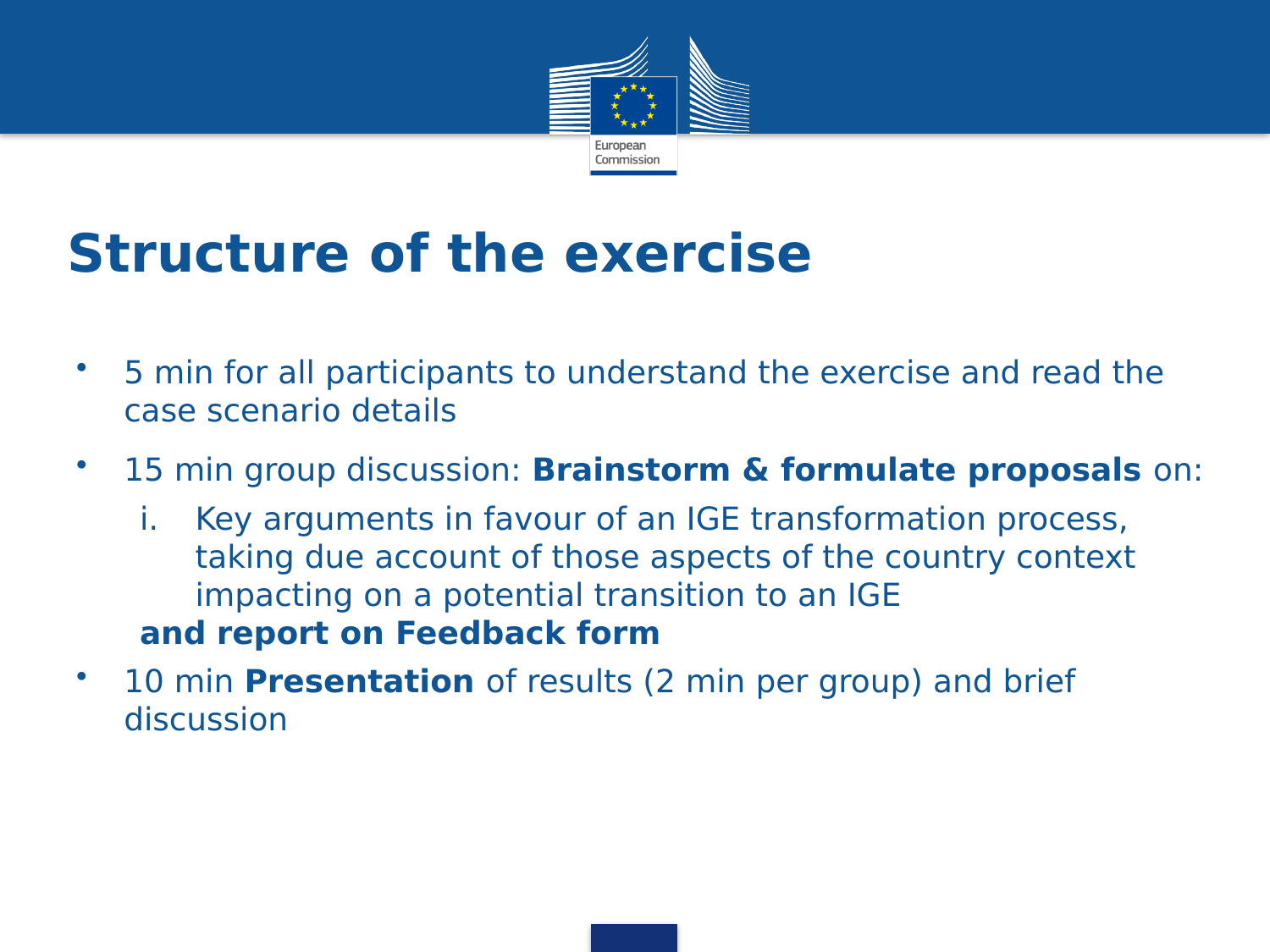

# Structure of the exercise
5 min for all participants to understand the exercise and read the case scenario details
15 min group discussion: Brainstorm & formulate proposals on:
Key arguments in favour of an IGE transformation process, taking due account of those aspects of the country context impacting on a potential transition to an IGE
and report on Feedback form
10 min Presentation of results (2 min per group) and brief discussion